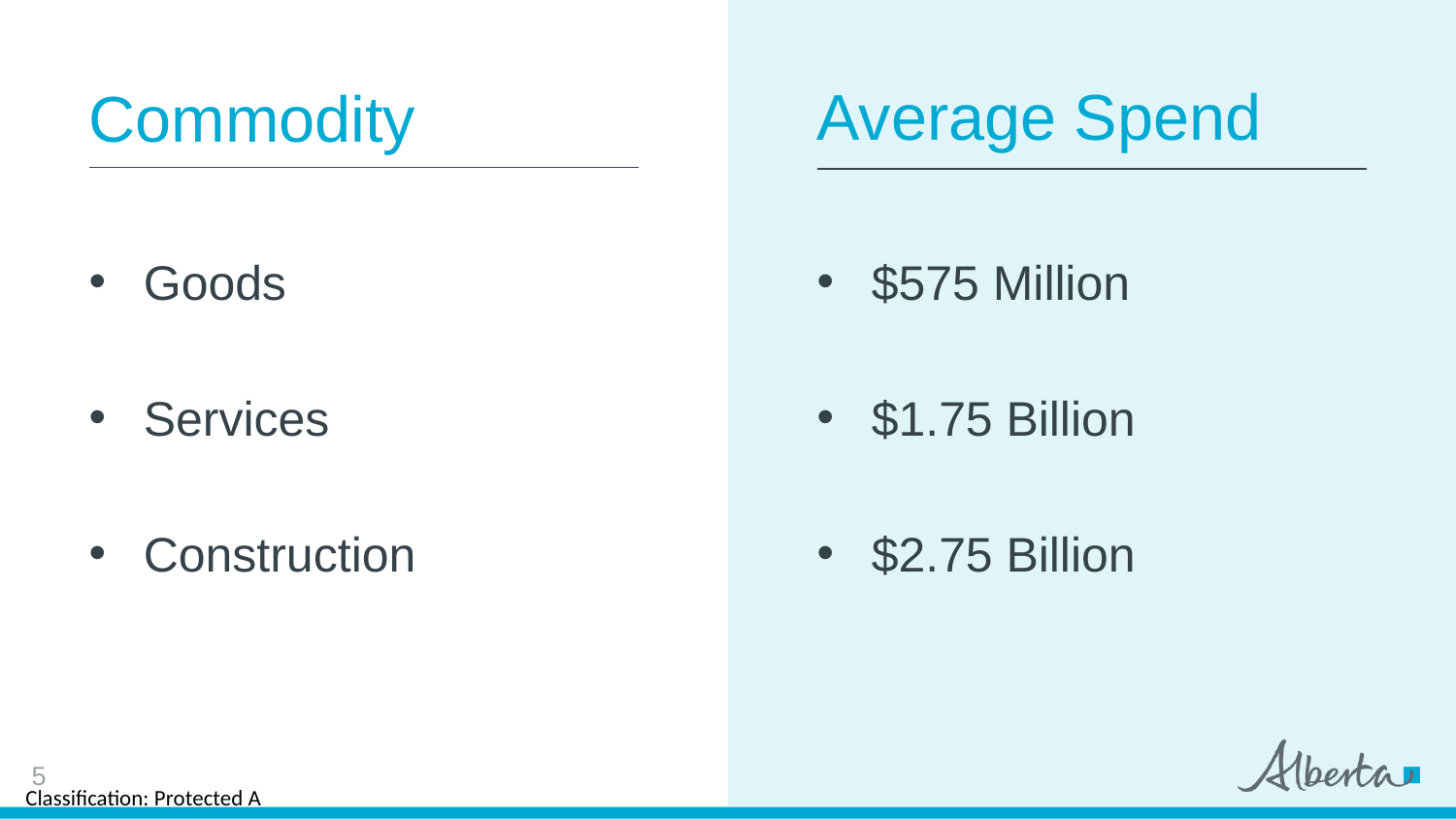

Commodity
# Average Spend
Goods

Services

Construction
$575 Million

$1.75 Billion

$2.75 Billion

5